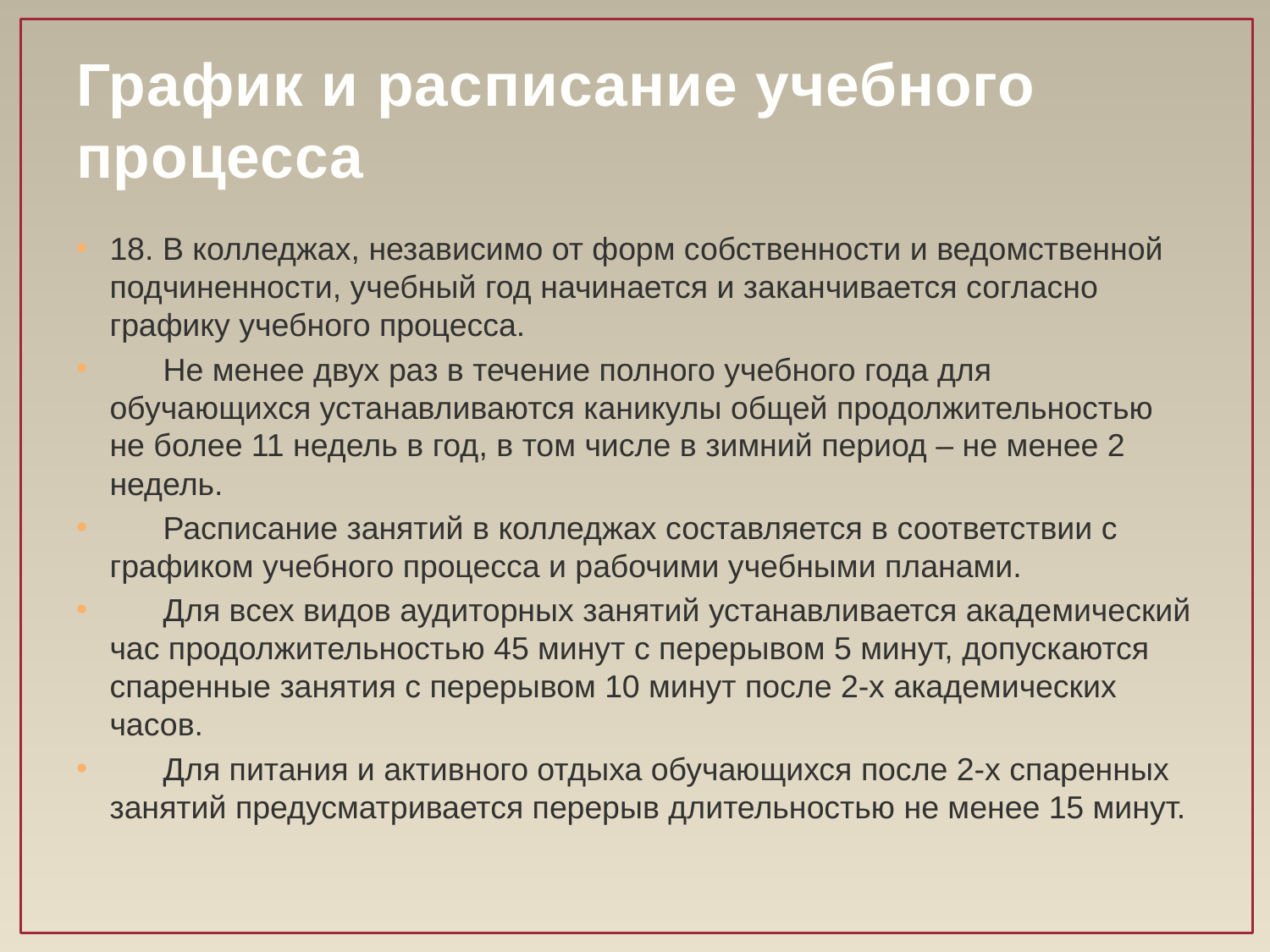

# График и расписание учебного процесса
18. В колледжах, независимо от форм собственности и ведомственной подчиненности, учебный год начинается и заканчивается согласно графику учебного процесса.
      Не менее двух раз в течение полного учебного года для обучающихся устанавливаются каникулы общей продолжительностью не более 11 недель в год, в том числе в зимний период – не менее 2 недель.
      Расписание занятий в колледжах составляется в соответствии с графиком учебного процесса и рабочими учебными планами.
      Для всех видов аудиторных занятий устанавливается академический час продолжительностью 45 минут с перерывом 5 минут, допускаются спаренные занятия с перерывом 10 минут после 2-х академических часов.
      Для питания и активного отдыха обучающихся после 2-х спаренных занятий предусматривается перерыв длительностью не менее 15 минут.